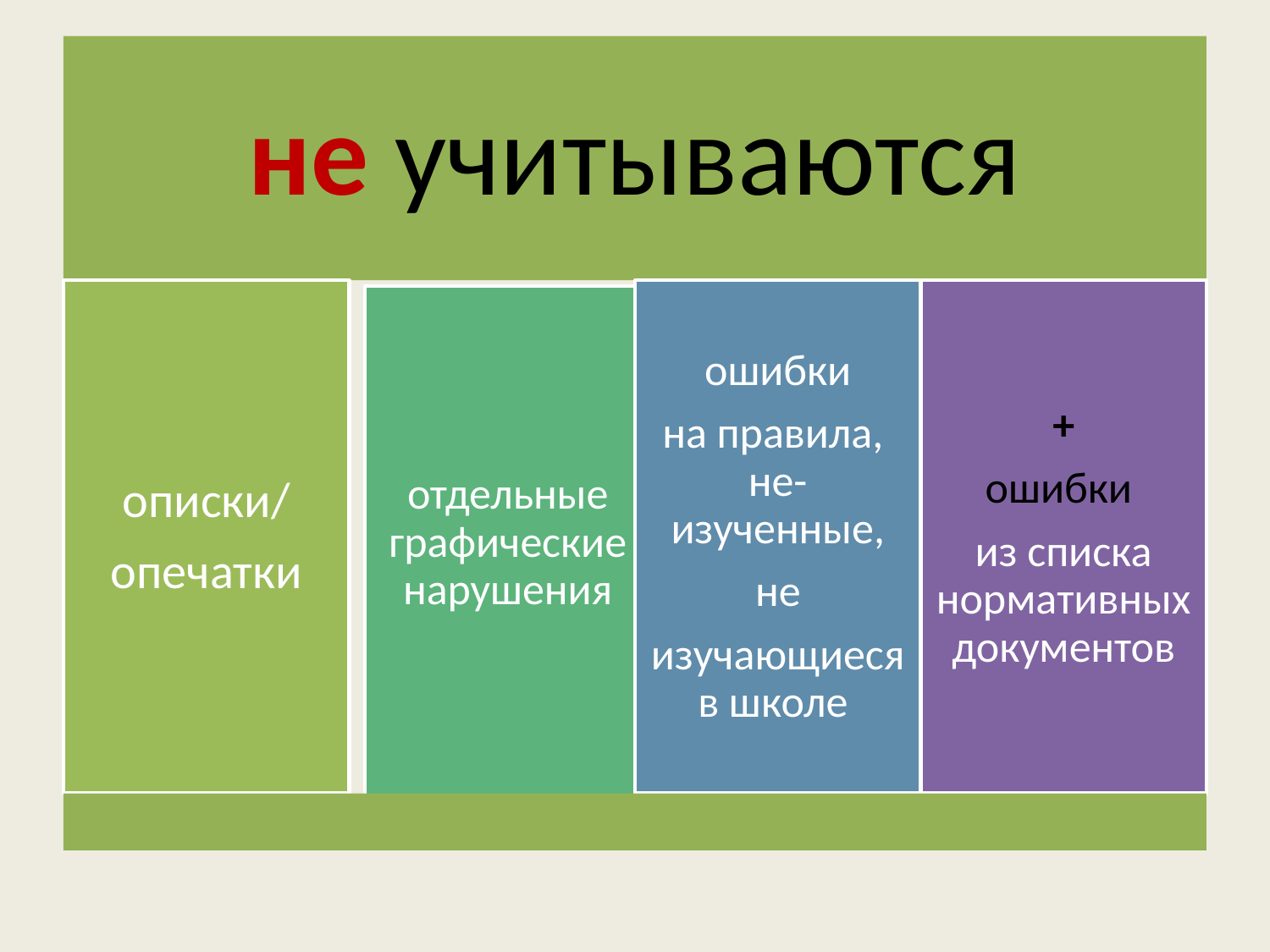

не учитываются
описки/
опечатки
отдельные графические нарушения
ошибки
на правила,  не- изученные,
не
изучающиеся в школе
+
ошибки
из списка нормативных документов
#